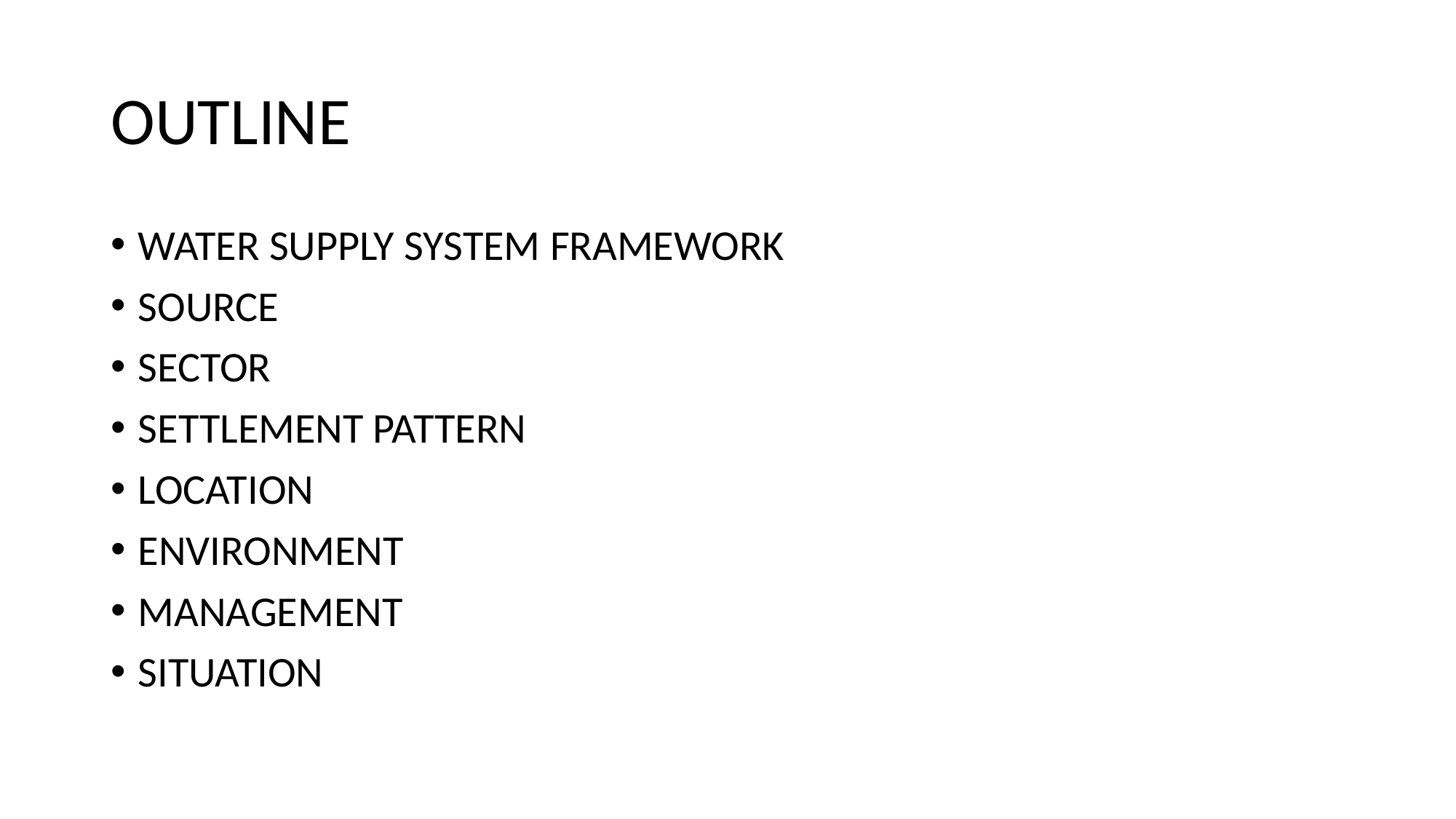

# OUTLINE
WATER SUPPLY SYSTEM FRAMEWORK
SOURCE
SECTOR
SETTLEMENT PATTERN
LOCATION
ENVIRONMENT
MANAGEMENT
SITUATION